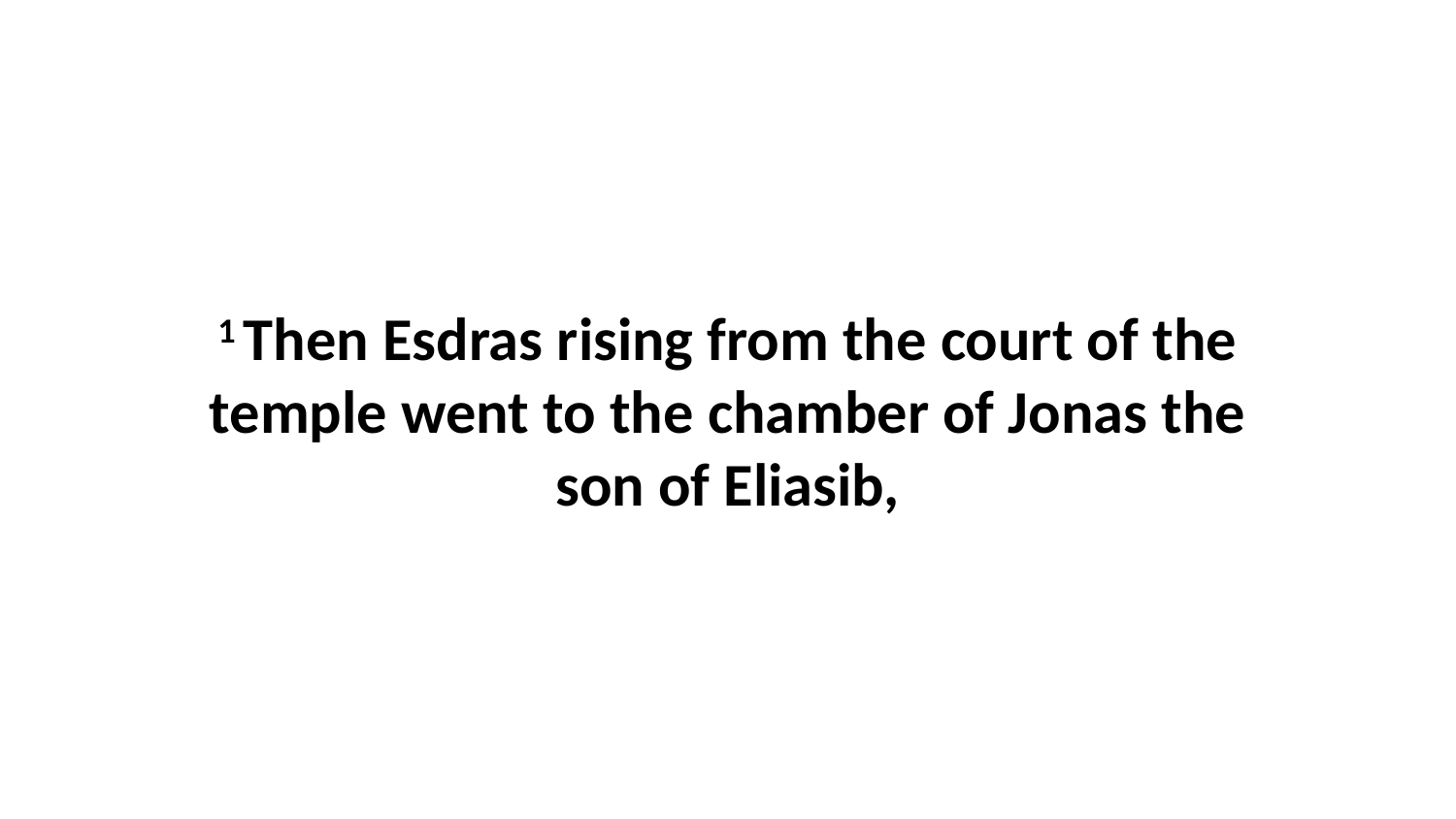

1 Then Esdras rising from the court of the temple went to the chamber of Jonas the son of Eliasib,